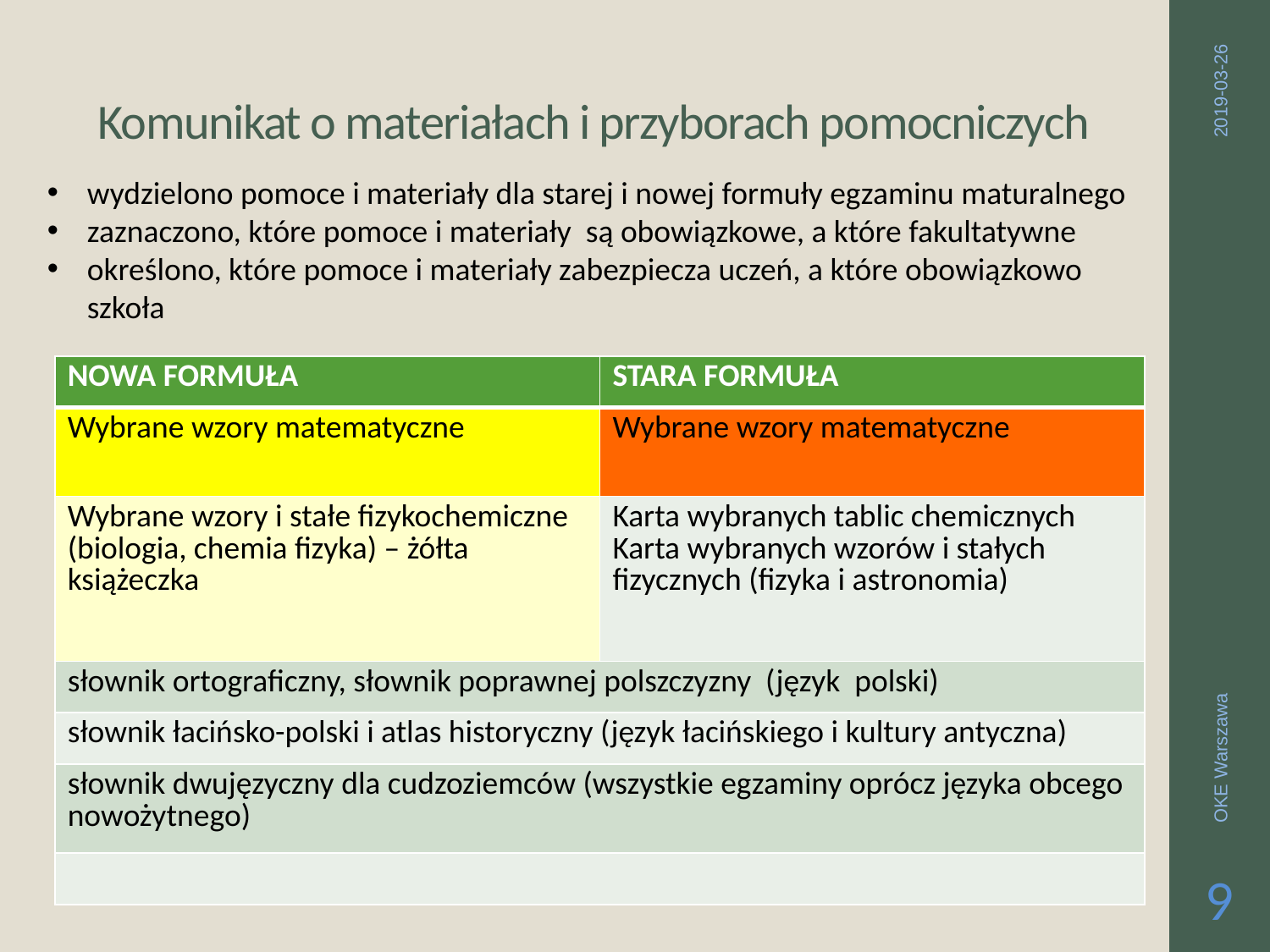

# Komunikat o materiałach i przyborach pomocniczych
2019-03-26
wydzielono pomoce i materiały dla starej i nowej formuły egzaminu maturalnego
zaznaczono, które pomoce i materiały  są obowiązkowe, a które fakultatywne
określono, które pomoce i materiały zabezpiecza uczeń, a które obowiązkowo szkoła
| NOWA FORMUŁA | STARA FORMUŁA |
| --- | --- |
| Wybrane wzory matematyczne | Wybrane wzory matematyczne |
| Wybrane wzory i stałe fizykochemiczne (biologia, chemia fizyka) – żółta książeczka | Karta wybranych tablic chemicznych Karta wybranych wzorów i stałych fizycznych (fizyka i astronomia) |
| słownik ortograficzny, słownik poprawnej polszczyzny (język polski) |  |
| słownik łacińsko-polski i atlas historyczny (język łacińskiego i kultury antyczna) |  |
| słownik dwujęzyczny dla cudzoziemców (wszystkie egzaminy oprócz języka obcego nowożytnego) |  |
|  |  |
OKE Warszawa
9